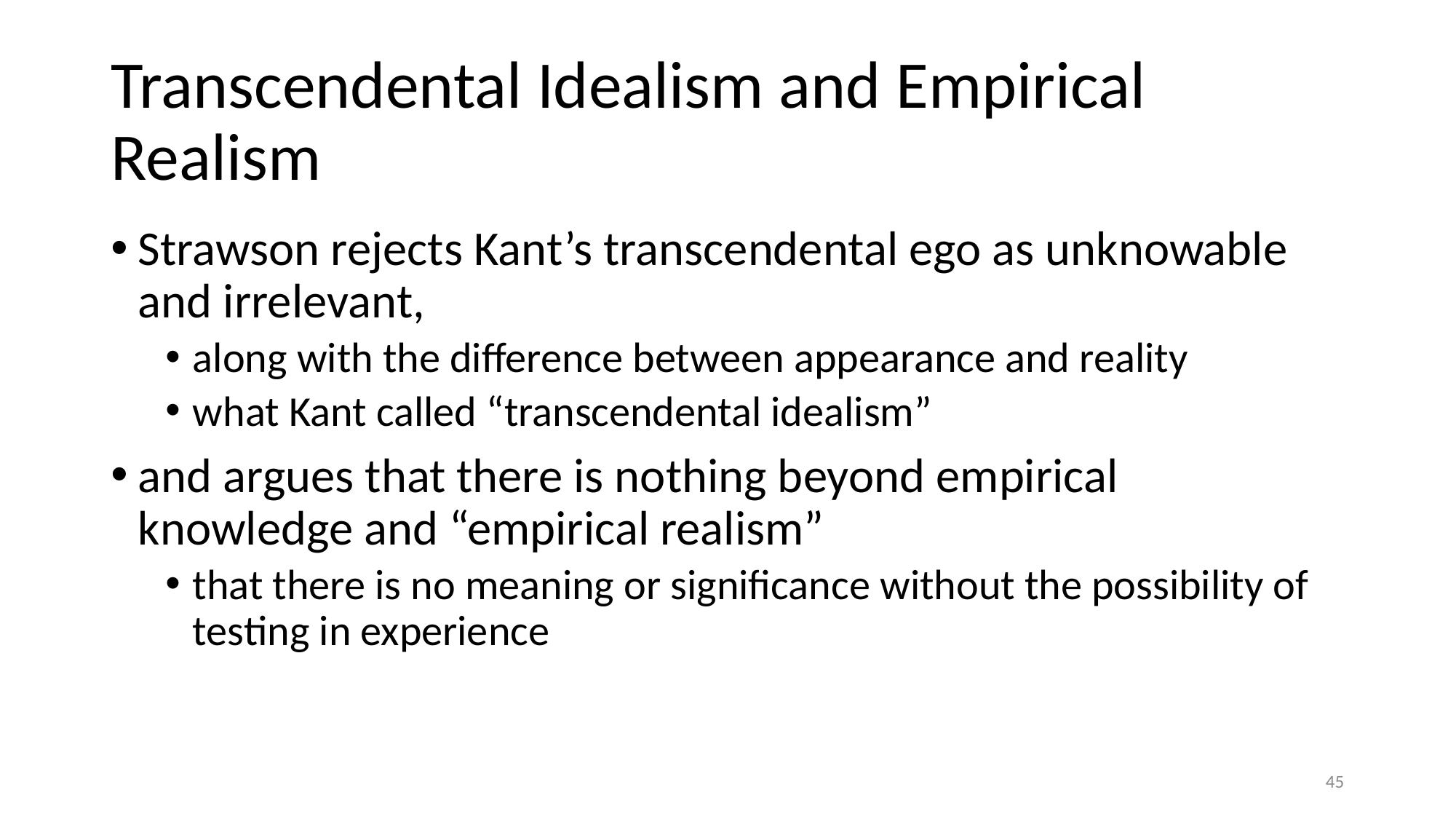

# Transcendental Idealism and Empirical Realism
Strawson rejects Kant’s transcendental ego as unknowable and irrelevant,
along with the difference between appearance and reality
what Kant called “transcendental idealism”
and argues that there is nothing beyond empirical knowledge and “empirical realism”
that there is no meaning or significance without the possibility of testing in experience
45